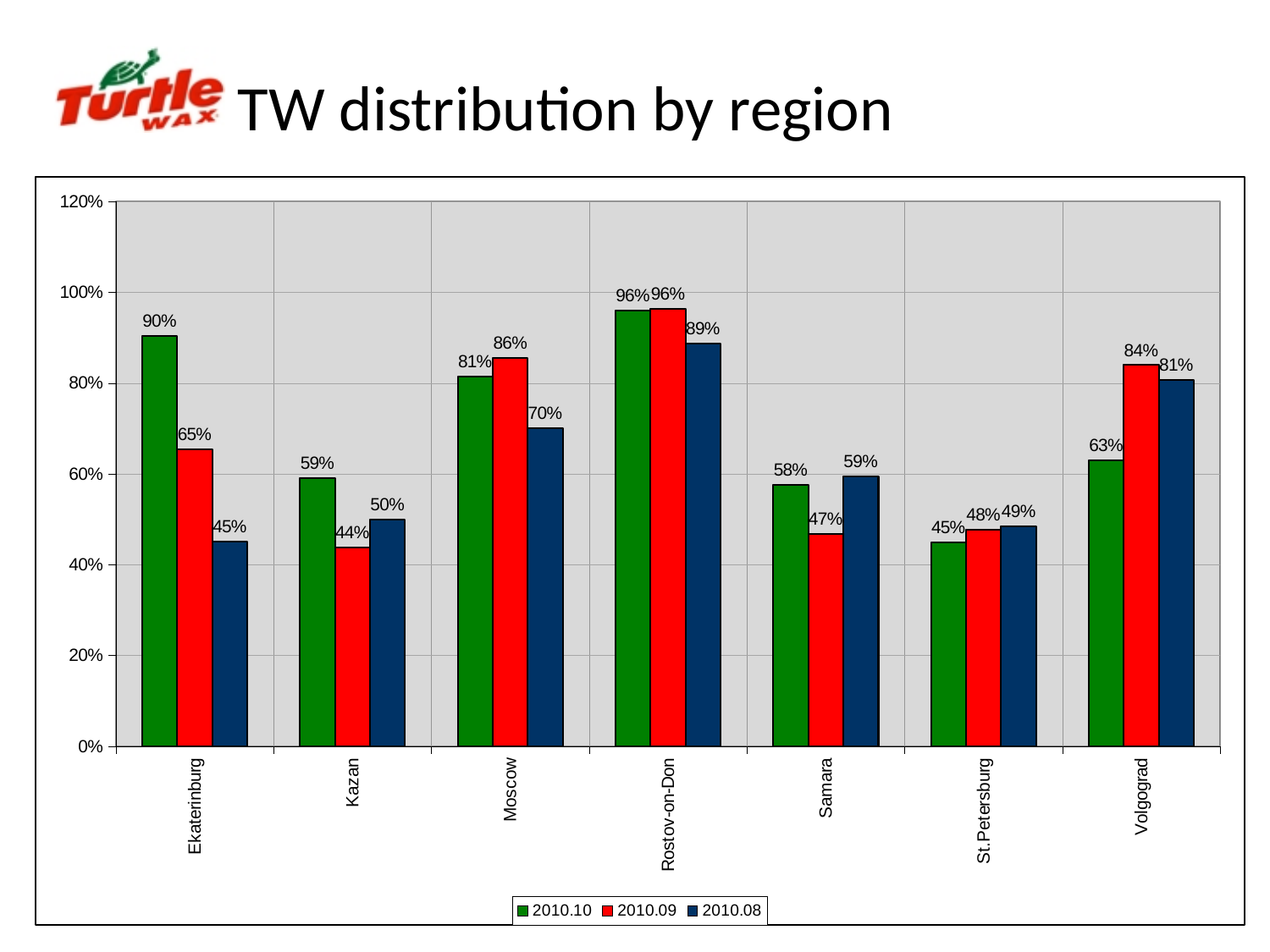

# TW distribution by region

### Chart

| Category | 2010.10 | 2010.09 | 2010.08 |
|---|---|---|---|
| Ekaterinburg | 0.9047619047619044 | 0.6538461538461539 | 0.450980392156863 |
| Kazan | 0.5909090909090909 | 0.4390243902439028 | 0.5 |
| Moscow | 0.8141176470588236 | 0.8555555555555556 | 0.7013888888888888 |
| Rostov-on-Don | 0.959183673469388 | 0.9642857142857146 | 0.888 |
| Samara | 0.5769230769230775 | 0.4673913043478263 | 0.5942028985507245 |
| St.Petersburg | 0.44954128440366975 | 0.4772727272727275 | 0.4850000000000002 |
| Volgograd | 0.6296296296296302 | 0.8400000000000003 | 0.8076923076923077 |